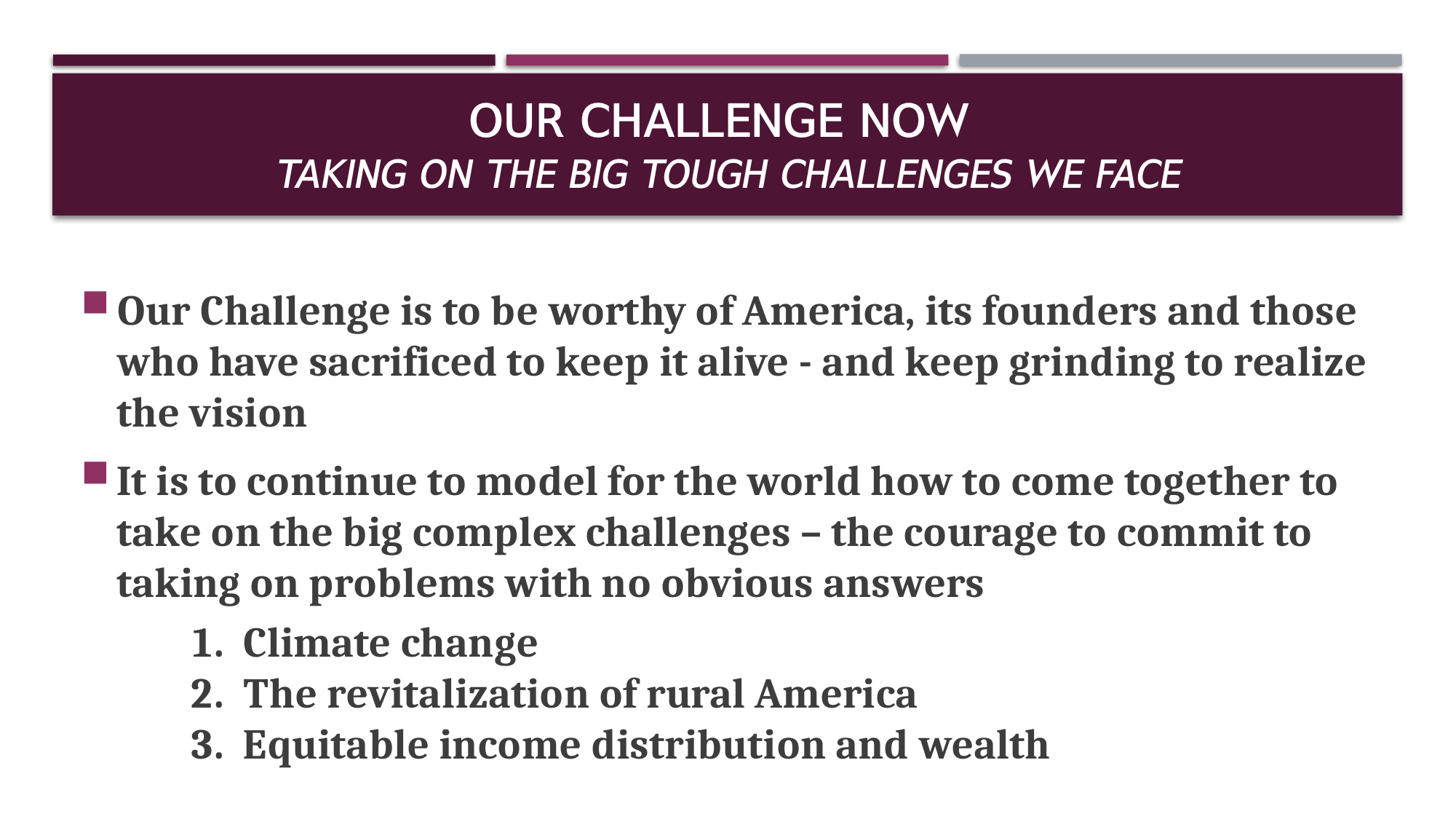

# Our Challenge Now Taking on the big tough challenges we face
Our Challenge is to be worthy of America, its founders and those who have sacrificed to keep it alive - and keep grinding to realize the vision
It is to continue to model for the world how to come together to take on the big complex challenges – the courage to commit to taking on problems with no obvious answers
	1.  Climate change
	2.  The revitalization of rural America
	3.  Equitable income distribution and wealth